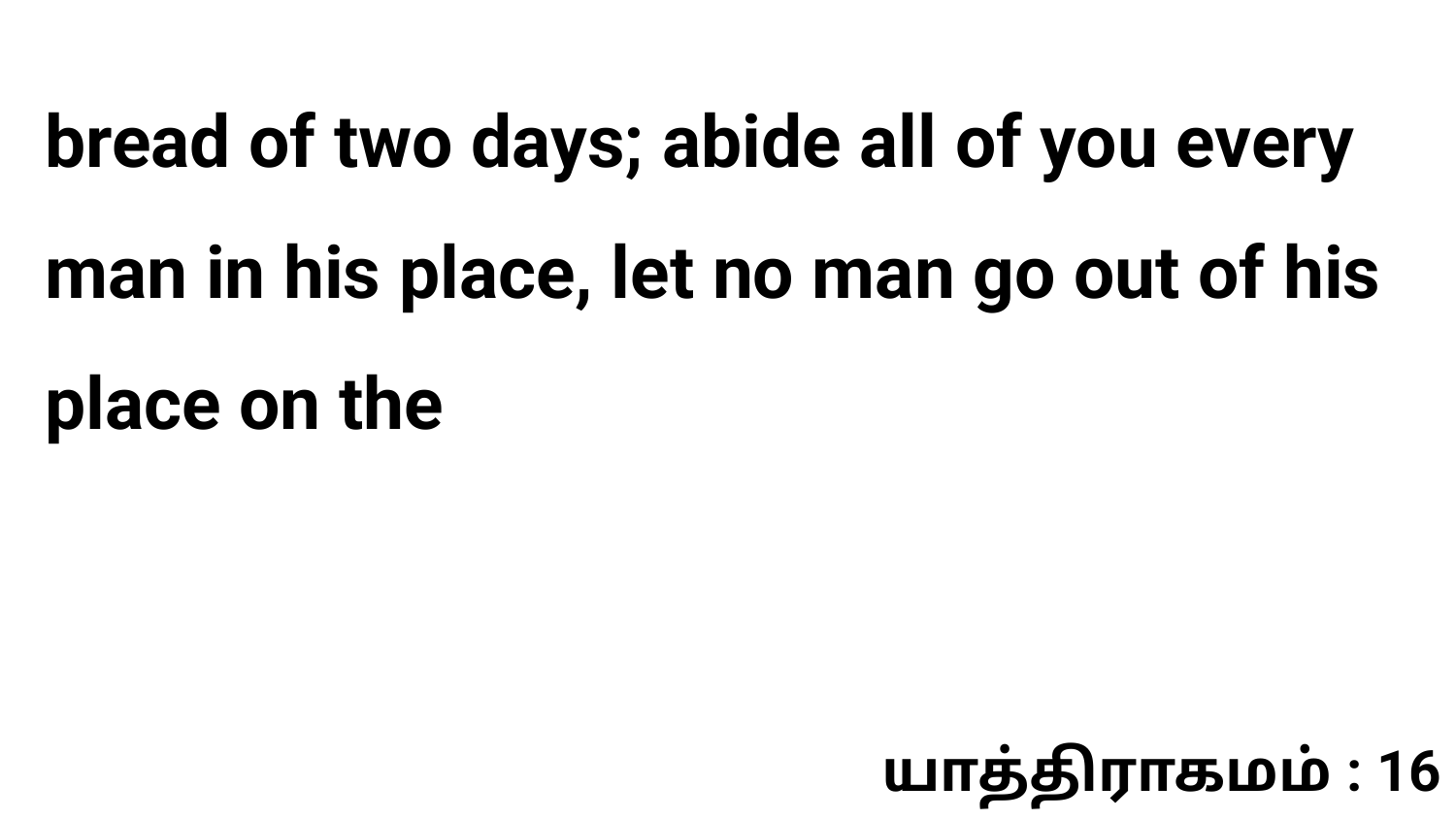

bread of two days; abide all of you every man in his place, let no man go out of his place on the
யாத்திராகமம் : 16